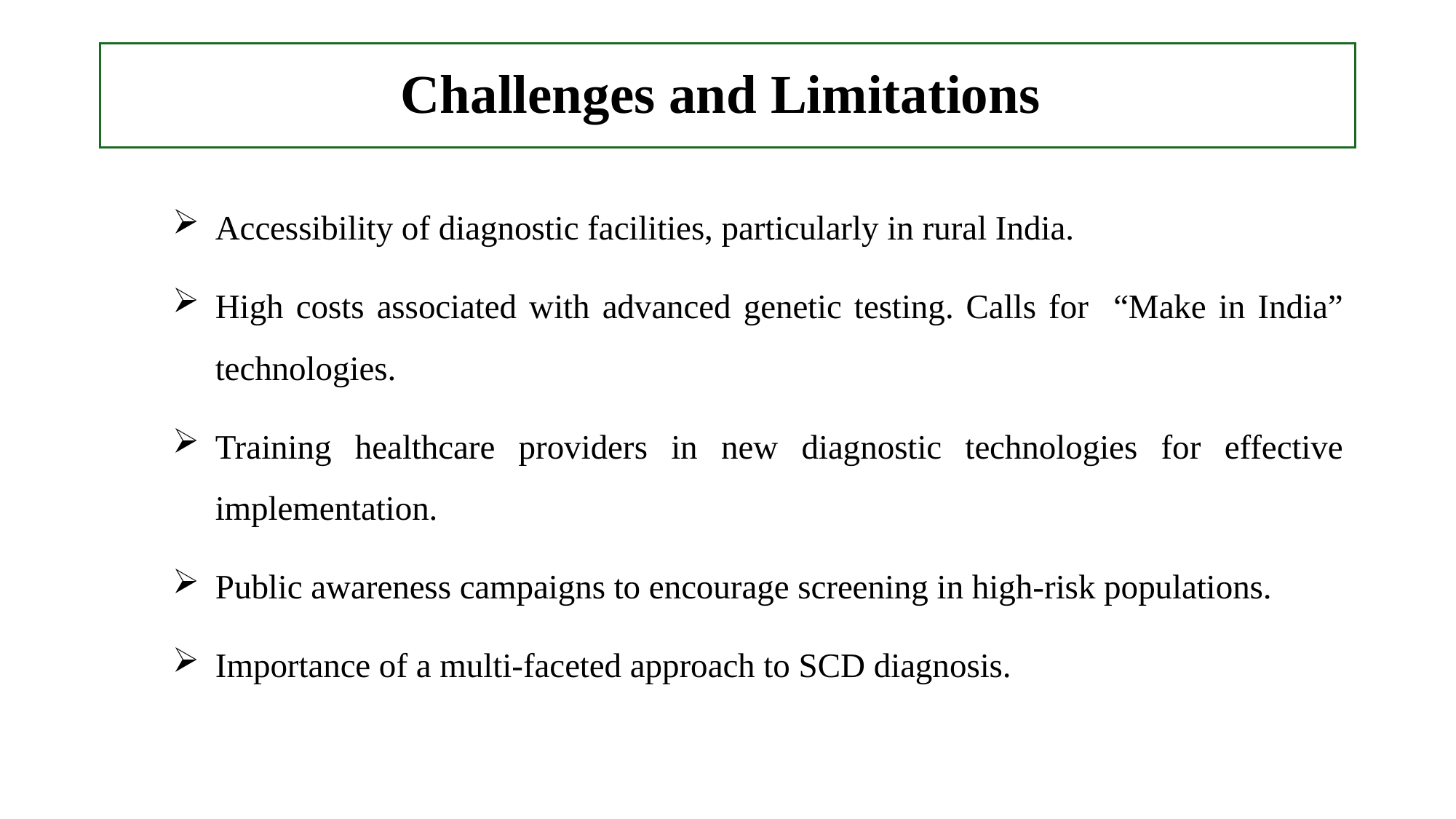

# Challenges and Limitations
Accessibility of diagnostic facilities, particularly in rural India.
High costs associated with advanced genetic testing. Calls for  “Make in India” technologies.
Training healthcare providers in new diagnostic technologies for effective implementation.
Public awareness campaigns to encourage screening in high-risk populations.
Importance of a multi-faceted approach to SCD diagnosis.